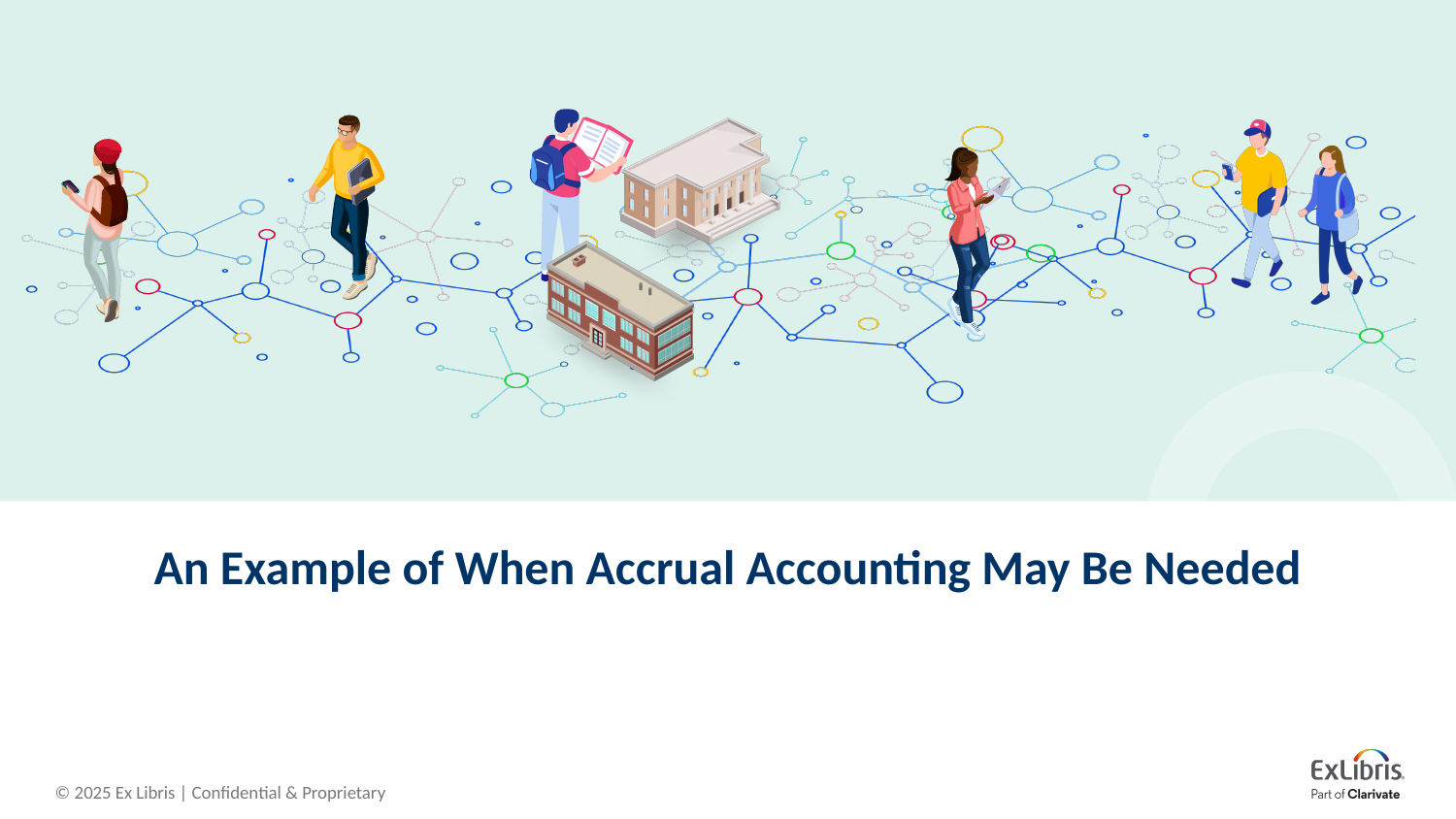

# An Example of When Accrual Accounting May Be Needed